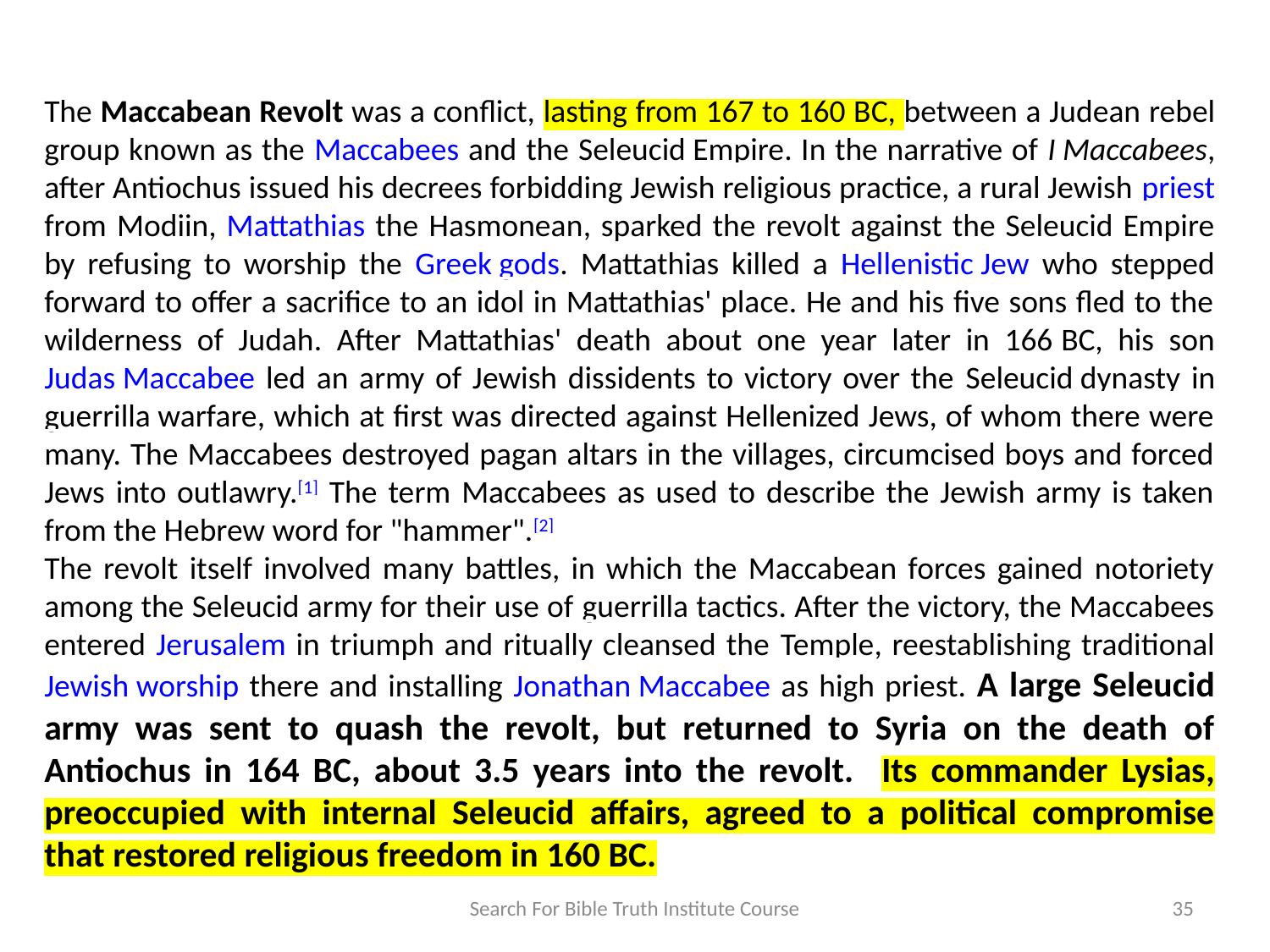

The Maccabean Revolt was a conflict, lasting from 167 to 160 BC, between a Judean rebel group known as the Maccabees and the Seleucid Empire. In the narrative of I Maccabees, after Antiochus issued his decrees forbidding Jewish religious practice, a rural Jewish priest from Modiin, Mattathias the Hasmonean, sparked the revolt against the Seleucid Empire by refusing to worship the Greek gods. Mattathias killed a Hellenistic Jew who stepped forward to offer a sacrifice to an idol in Mattathias' place. He and his five sons fled to the wilderness of Judah. After Mattathias' death about one year later in 166 BC, his son Judas Maccabee led an army of Jewish dissidents to victory over the Seleucid dynasty in guerrilla warfare, which at first was directed against Hellenized Jews, of whom there were many. The Maccabees destroyed pagan altars in the villages, circumcised boys and forced Jews into outlawry.[1] The term Maccabees as used to describe the Jewish army is taken from the Hebrew word for "hammer".[2]
The revolt itself involved many battles, in which the Maccabean forces gained notoriety among the Seleucid army for their use of guerrilla tactics. After the victory, the Maccabees entered Jerusalem in triumph and ritually cleansed the Temple, reestablishing traditional Jewish worship there and installing Jonathan Maccabee as high priest. A large Seleucid army was sent to quash the revolt, but returned to Syria on the death of Antiochus in 164 BC, about 3.5 years into the revolt.  Its commander Lysias, preoccupied with internal Seleucid affairs, agreed to a political compromise that restored religious freedom in 160 BC.

Search For Bible Truth Institute Course
35